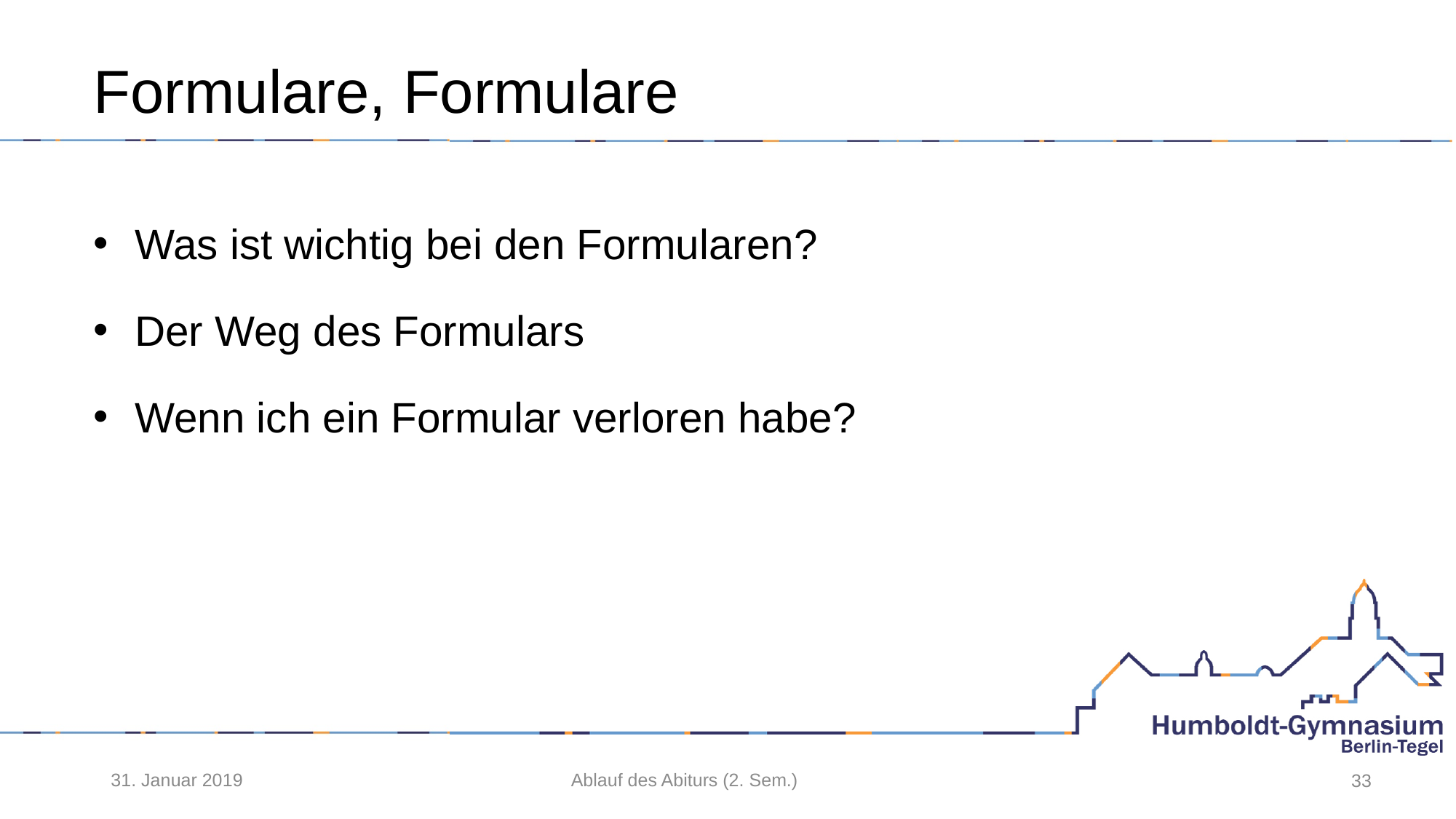

# Formulare, Formulare
Was ist wichtig bei den Formularen?
Der Weg des Formulars
Wenn ich ein Formular verloren habe?
31. Januar 2019
Ablauf des Abiturs (2. Sem.)
33